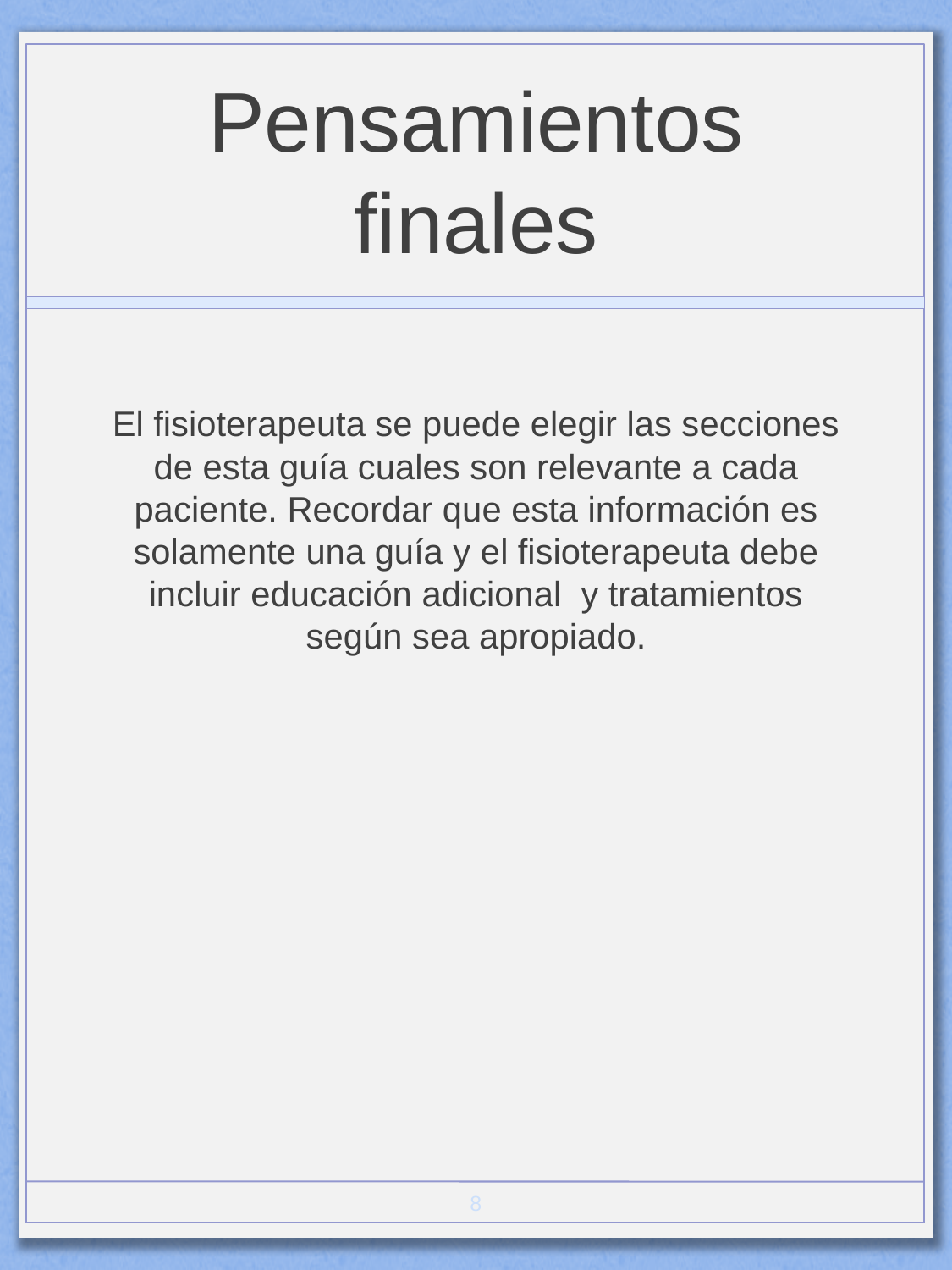

# Pensamientos finales
El fisioterapeuta se puede elegir las secciones de esta guía cuales son relevante a cada paciente. Recordar que esta información es solamente una guía y el fisioterapeuta debe incluir educación adicional  y tratamientos según sea apropiado.

8